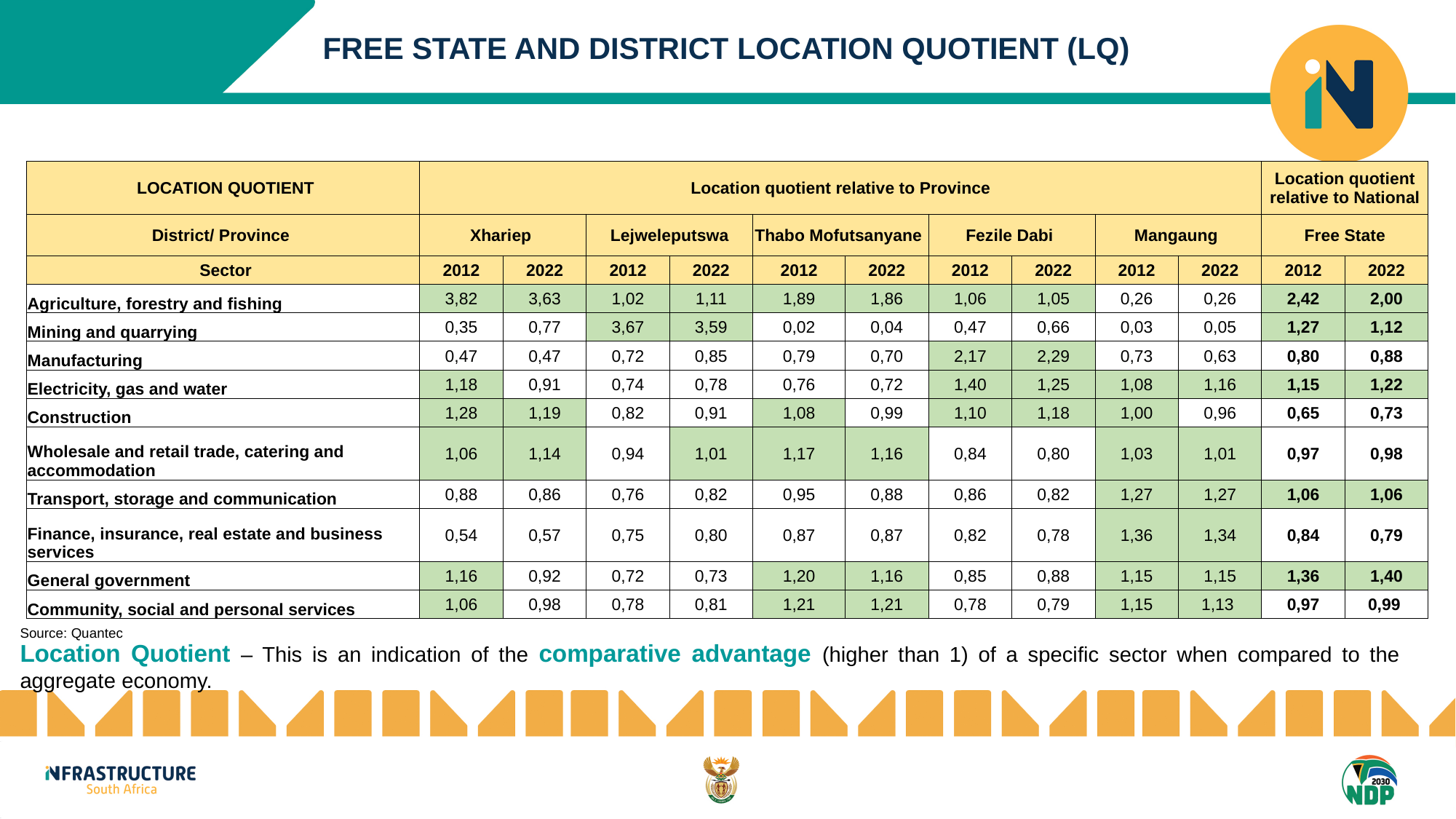

FREE STATE AND DISTRICT LOCATION QUOTIENT (LQ)
| LOCATION QUOTIENT | Location quotient relative to Province |  |  |  |  |  |  |  |  |  | Location quotient relative to National |  |
| --- | --- | --- | --- | --- | --- | --- | --- | --- | --- | --- | --- | --- |
| District/ Province | Xhariep |  | Lejweleputswa |  | Thabo Mofutsanyane |  | Fezile Dabi |  | Mangaung |  | Free State |  |
| Sector | 2012 | 2022 | 2012 | 2022 | 2012 | 2022 | 2012 | 2022 | 2012 | 2022 | 2012 | 2022 |
| Agriculture, forestry and fishing | 3,82 | 3,63 | 1,02 | 1,11 | 1,89 | 1,86 | 1,06 | 1,05 | 0,26 | 0,26 | 2,42 | 2,00 |
| Mining and quarrying | 0,35 | 0,77 | 3,67 | 3,59 | 0,02 | 0,04 | 0,47 | 0,66 | 0,03 | 0,05 | 1,27 | 1,12 |
| Manufacturing | 0,47 | 0,47 | 0,72 | 0,85 | 0,79 | 0,70 | 2,17 | 2,29 | 0,73 | 0,63 | 0,80 | 0,88 |
| Electricity, gas and water | 1,18 | 0,91 | 0,74 | 0,78 | 0,76 | 0,72 | 1,40 | 1,25 | 1,08 | 1,16 | 1,15 | 1,22 |
| Construction | 1,28 | 1,19 | 0,82 | 0,91 | 1,08 | 0,99 | 1,10 | 1,18 | 1,00 | 0,96 | 0,65 | 0,73 |
| Wholesale and retail trade, catering and accommodation | 1,06 | 1,14 | 0,94 | 1,01 | 1,17 | 1,16 | 0,84 | 0,80 | 1,03 | 1,01 | 0,97 | 0,98 |
| Transport, storage and communication | 0,88 | 0,86 | 0,76 | 0,82 | 0,95 | 0,88 | 0,86 | 0,82 | 1,27 | 1,27 | 1,06 | 1,06 |
| Finance, insurance, real estate and business services | 0,54 | 0,57 | 0,75 | 0,80 | 0,87 | 0,87 | 0,82 | 0,78 | 1,36 | 1,34 | 0,84 | 0,79 |
| General government | 1,16 | 0,92 | 0,72 | 0,73 | 1,20 | 1,16 | 0,85 | 0,88 | 1,15 | 1,15 | 1,36 | 1,40 |
| Community, social and personal services | 1,06 | 0,98 | 0,78 | 0,81 | 1,21 | 1,21 | 0,78 | 0,79 | 1,15 | 1,13 | 0,97 | 0,99 |
Source: Quantec
Location Quotient – This is an indication of the comparative advantage (higher than 1) of a specific sector when compared to the aggregate economy.